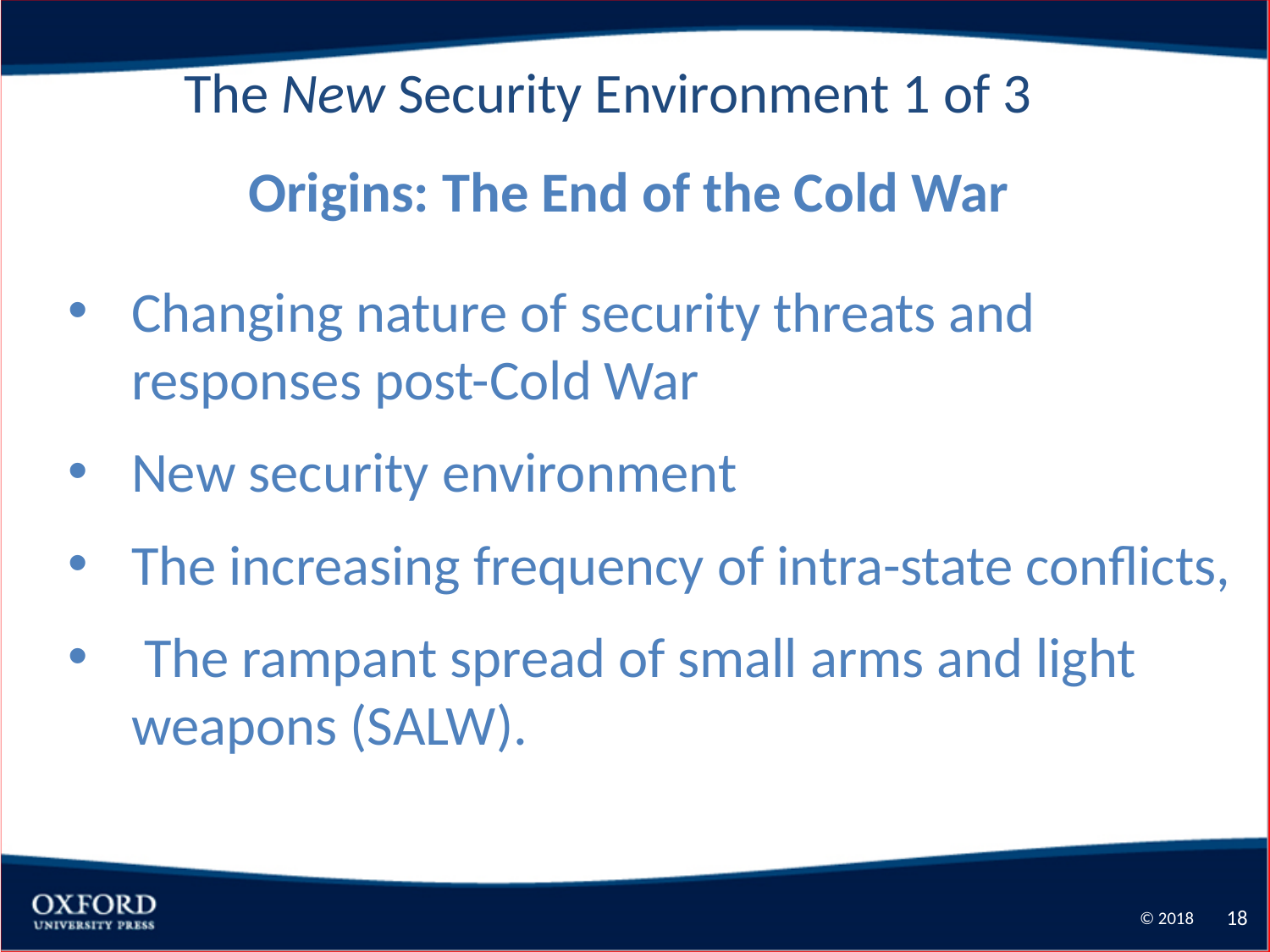

The New Security Environment 1 of 3
Origins: The End of the Cold War
Changing nature of security threats and responses post-Cold War
New security environment
The increasing frequency of intra-state conflicts,
 The rampant spread of small arms and light weapons (SALW).